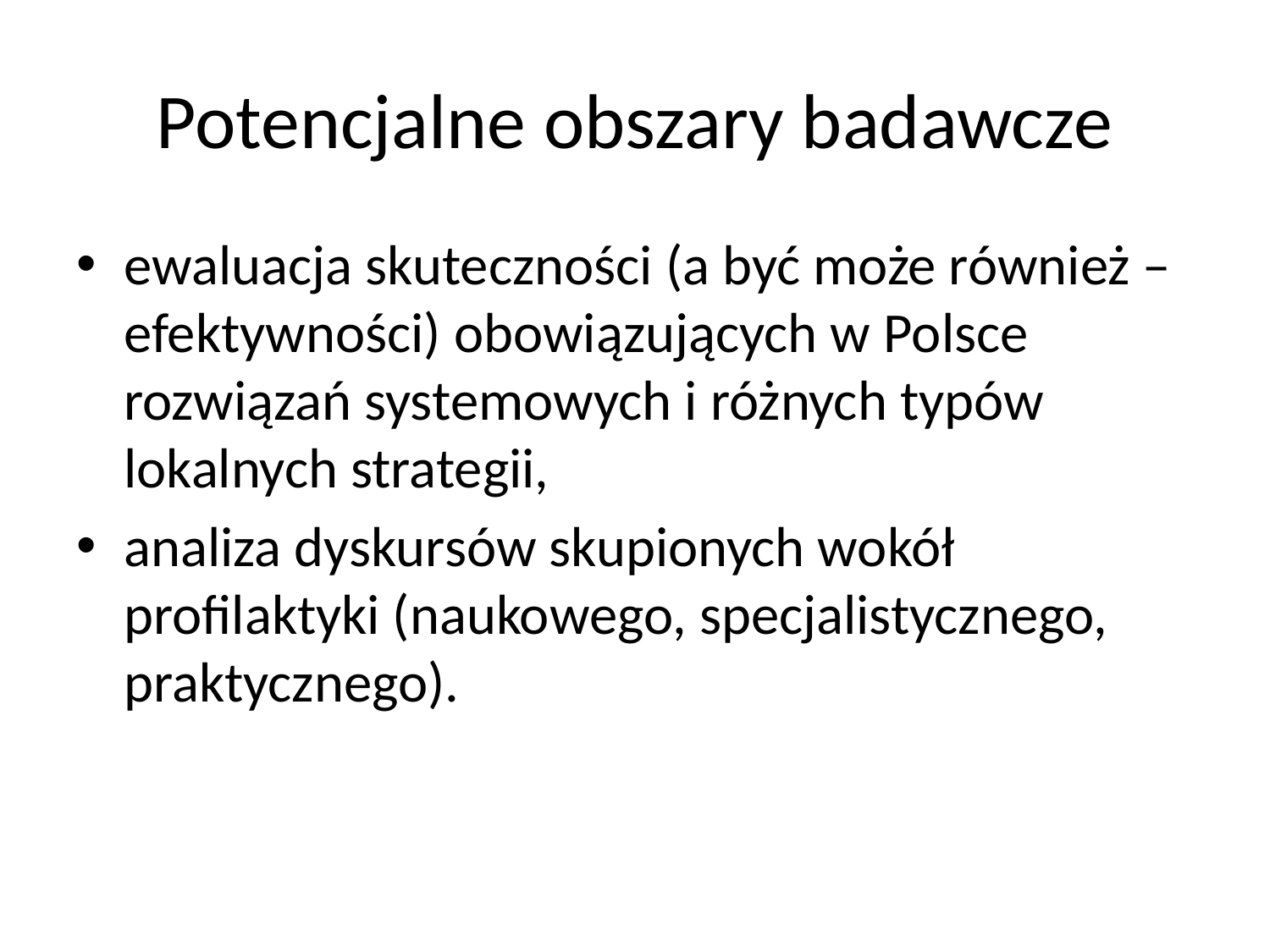

# Potencjalne obszary badawcze
ewaluacja skuteczności (a być może również – efektywności) obowiązujących w Polsce rozwiązań systemowych i różnych typów lokalnych strategii,
analiza dyskursów skupionych wokół profilaktyki (naukowego, specjalistycznego, praktycznego).